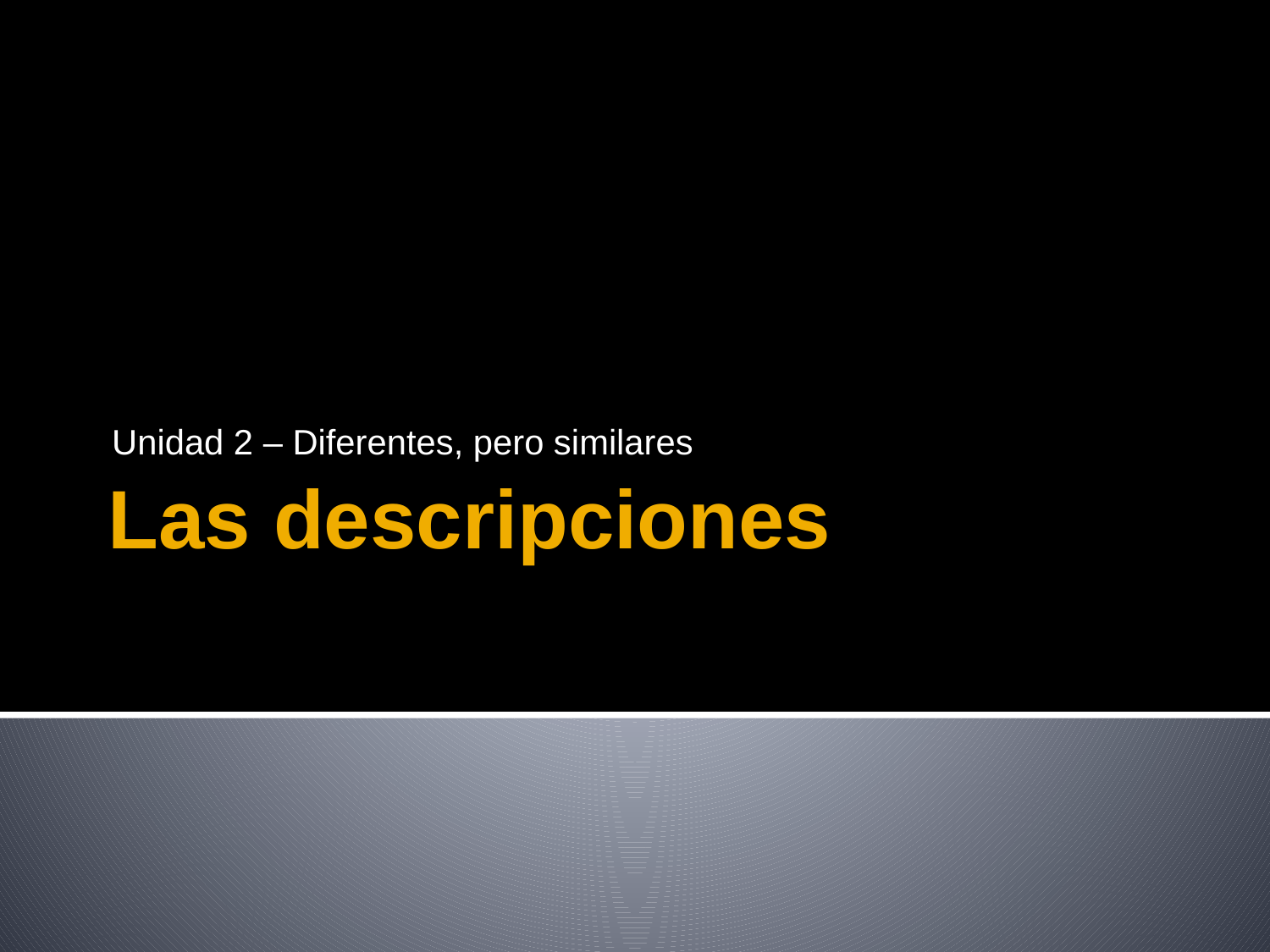

Unidad 2 – Diferentes, pero similares
# Las descripciones